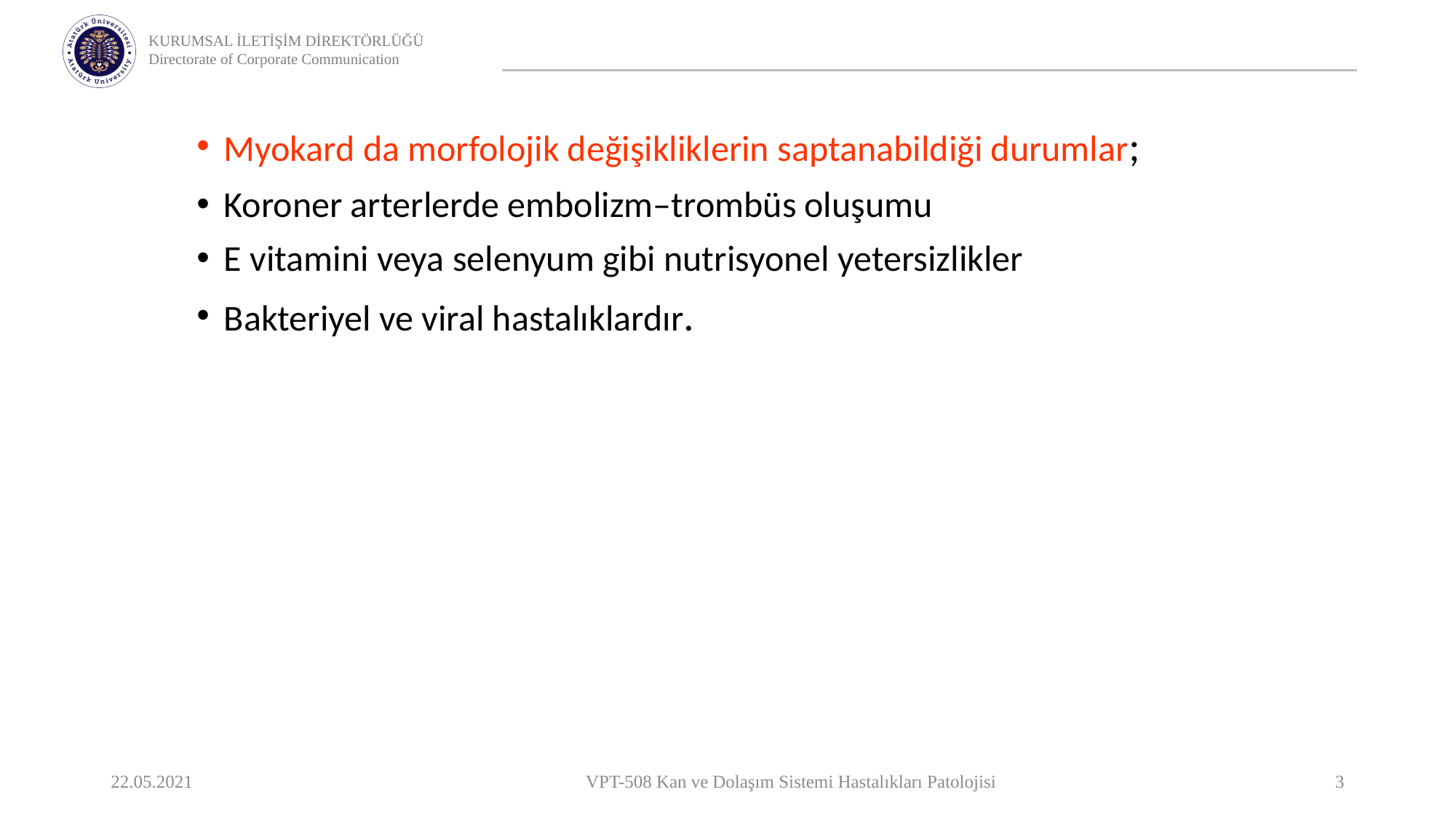

Myokard da morfolojik değişikliklerin saptanabildiği durumlar;
Koroner arterlerde embolizm–trombüs oluşumu
E vitamini veya selenyum gibi nutrisyonel yetersizlikler
Bakteriyel ve viral hastalıklardır.

22.05.2021
VPT-508 Kan ve Dolaşım Sistemi Hastalıkları Patolojisi
3